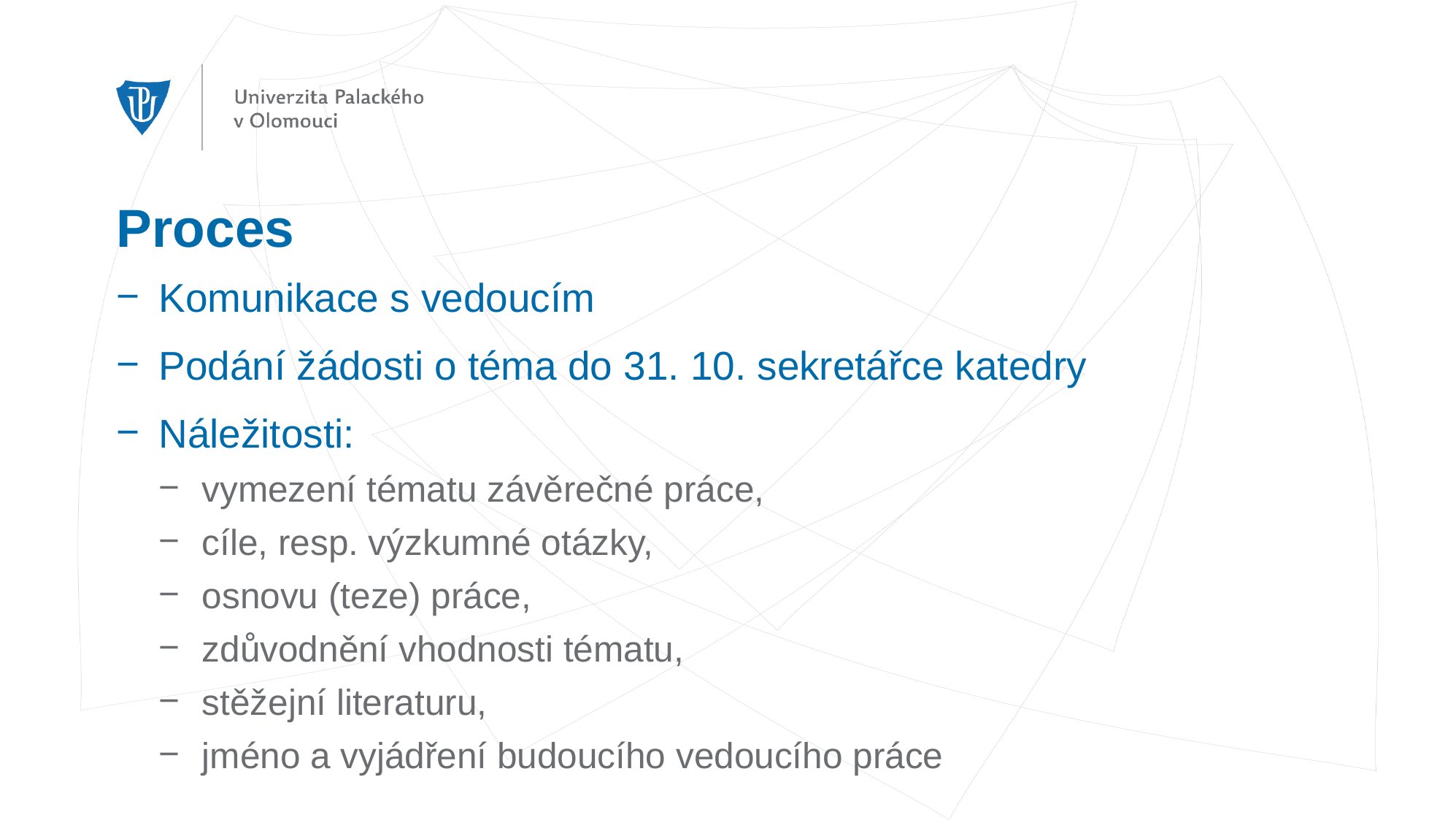

# Proces
Komunikace s vedoucím
Podání žádosti o téma do 31. 10. sekretářce katedry
Náležitosti:
vymezení tématu závěrečné práce,
cíle, resp. výzkumné otázky,
osnovu (teze) práce,
zdůvodnění vhodnosti tématu,
stěžejní literaturu,
jméno a vyjádření budoucího vedoucího práce